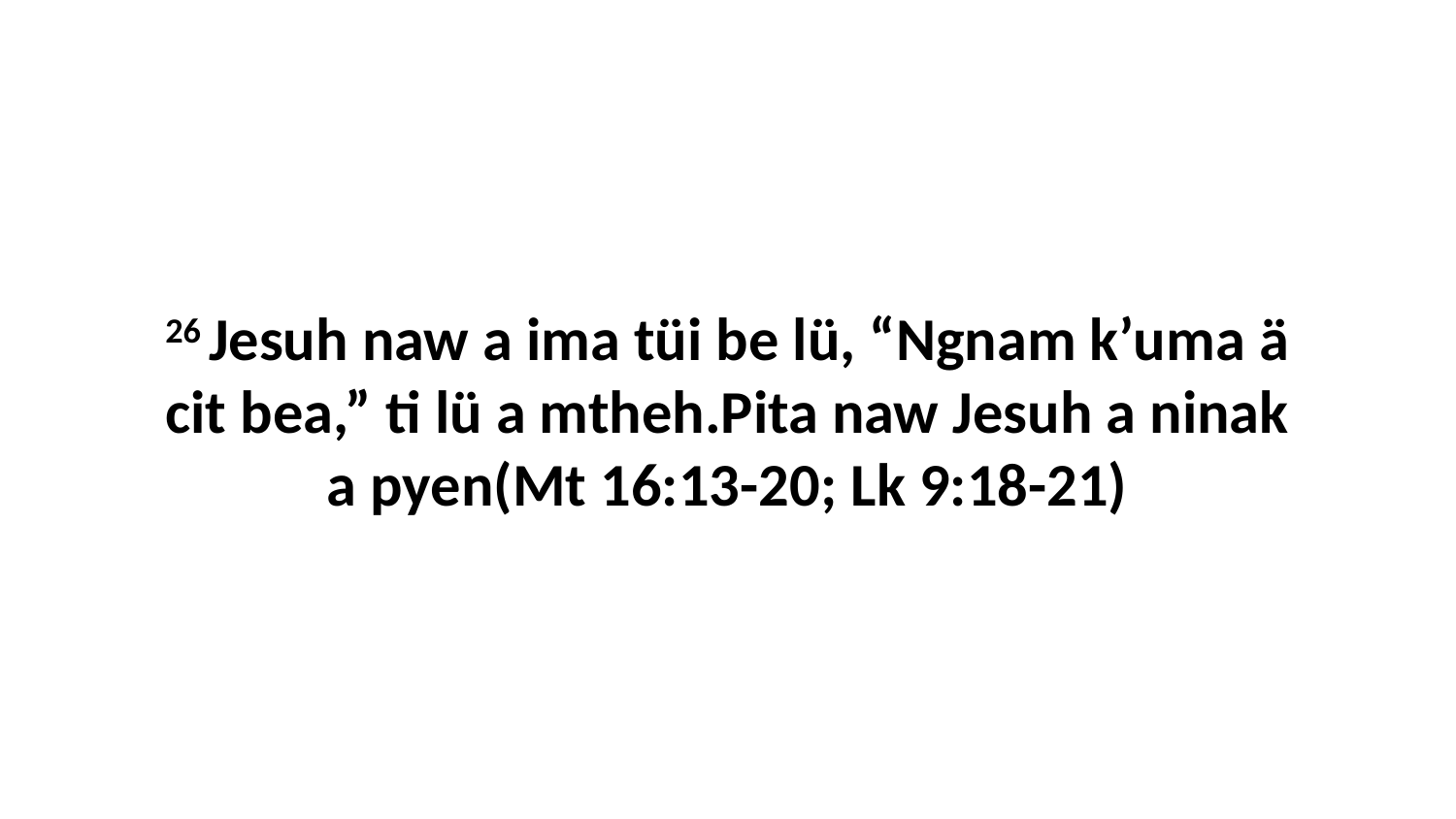

26 Jesuh naw a ima tüi be lü, “Ngnam k’uma ä cit bea,” ti lü a mtheh.Pita naw Jesuh a ninak a pyen(Mt 16:13-20; Lk 9:18-21)